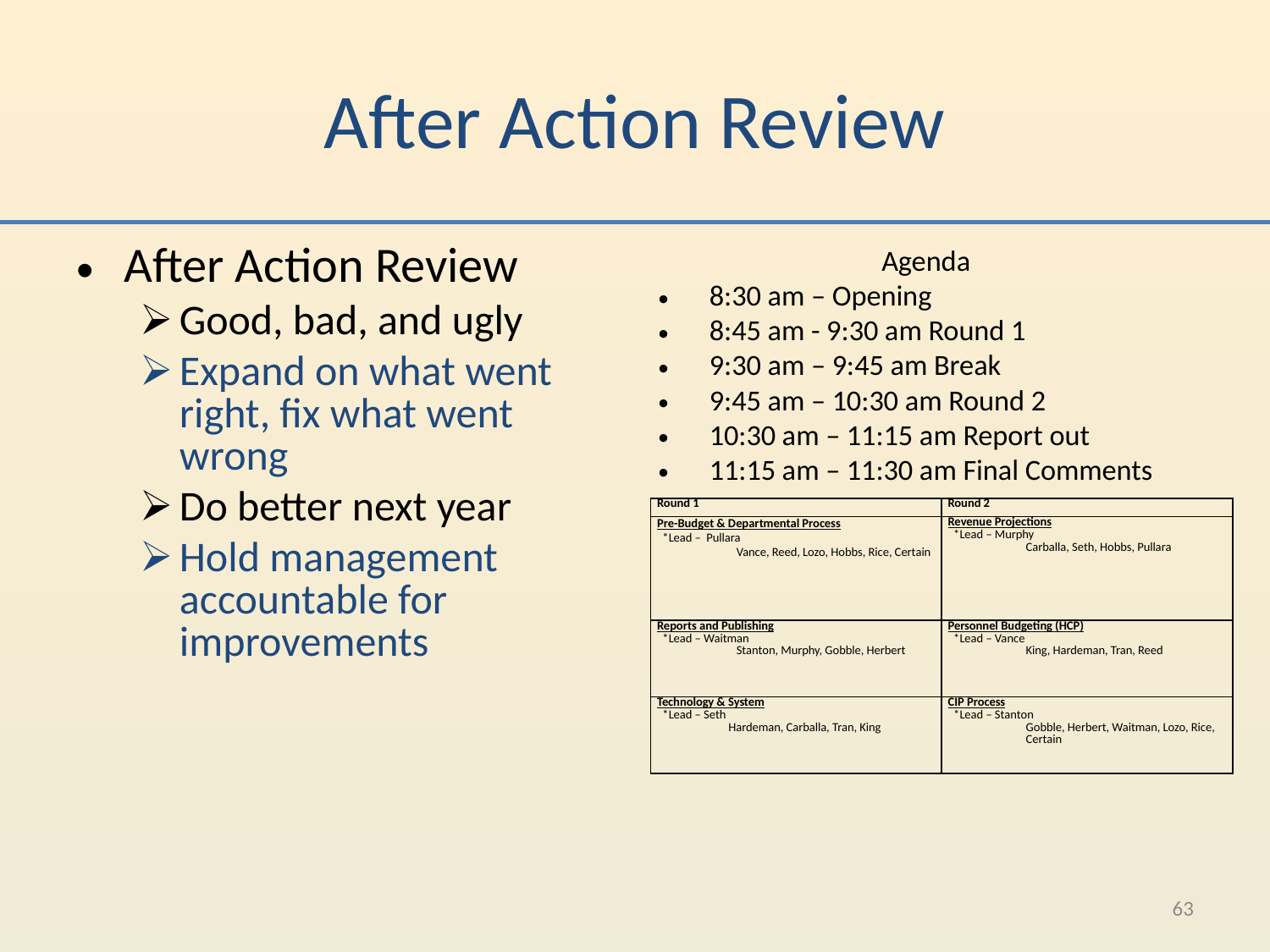

# After Action Review
After Action Review
Good, bad, and ugly
Expand on what went right, fix what went wrong
Do better next year
Hold management accountable for improvements

Agenda
8:30 am – Opening
8:45 am - 9:30 am Round 1
9:30 am – 9:45 am Break
9:45 am – 10:30 am Round 2
10:30 am – 11:15 am Report out
11:15 am – 11:30 am Final Comments

| Round 1 | Round 2 |
| --- | --- |
| Pre-Budget & Departmental Process \*Lead – Pullara Vance, Reed, Lozo, Hobbs, Rice, Certain | Revenue Projections \*Lead – Murphy Carballa, Seth, Hobbs, Pullara |
| Reports and Publishing \*Lead – Waitman Stanton, Murphy, Gobble, Herbert | Personnel Budgeting (HCP) \*Lead – Vance King, Hardeman, Tran, Reed |
| Technology & System \*Lead – Seth Hardeman, Carballa, Tran, King | CIP Process \*Lead – Stanton Gobble, Herbert, Waitman, Lozo, Rice, Certain |
63